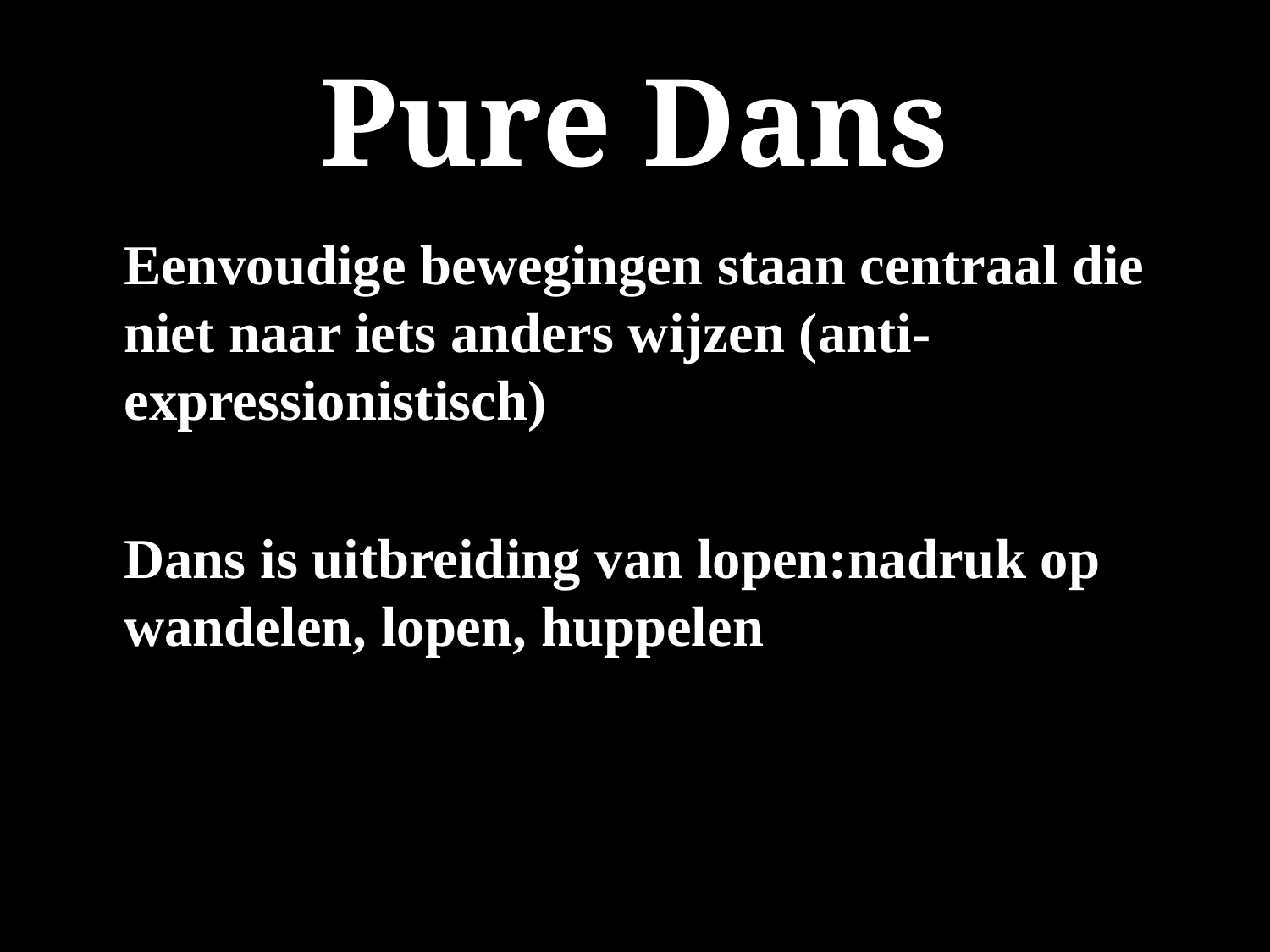

# Pure Dans
	Eenvoudige bewegingen staan centraal die niet naar iets anders wijzen (anti-expressionistisch)

	Dans is uitbreiding van lopen:nadruk op wandelen, lopen, huppelen